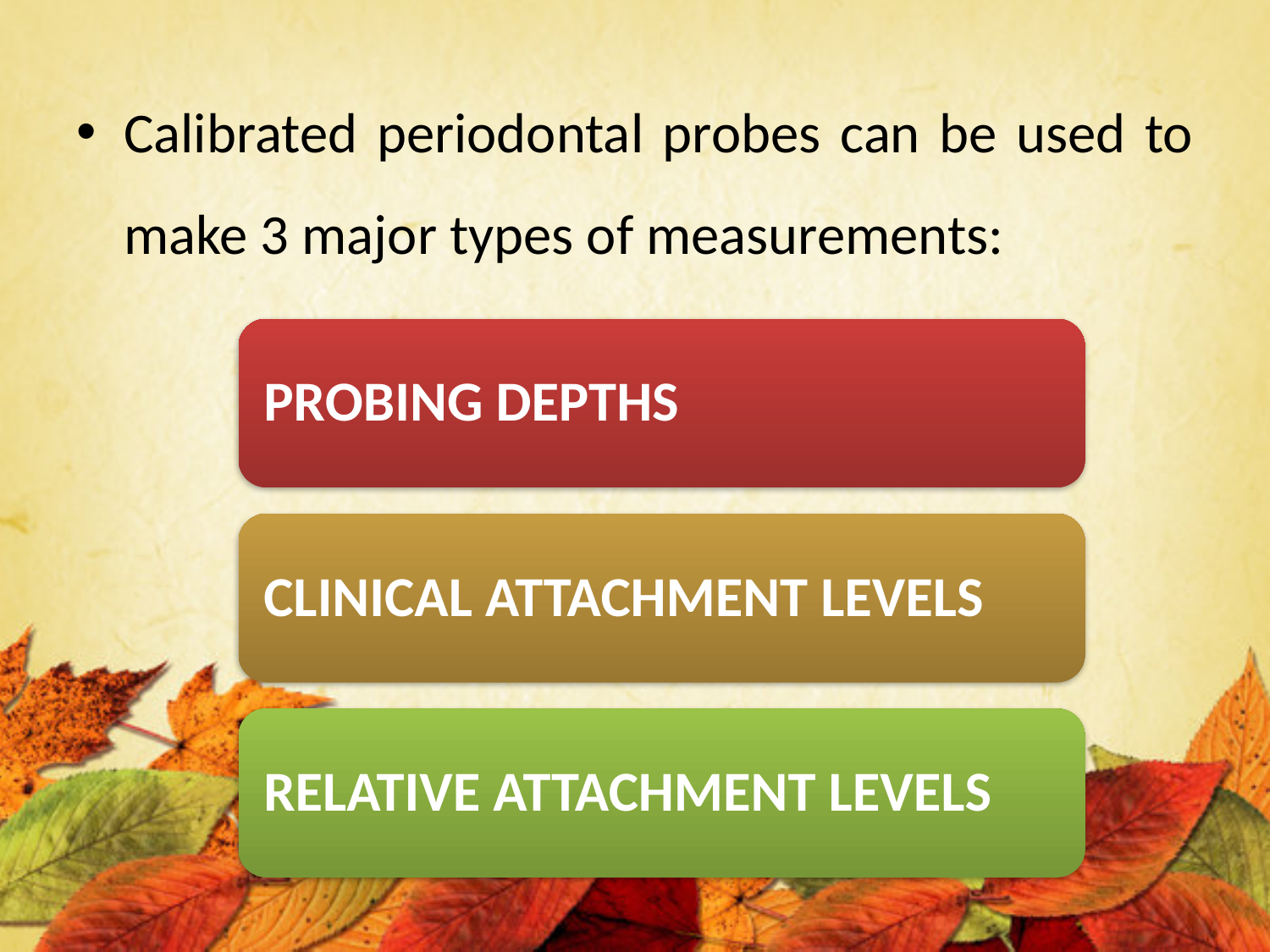

Calibrated periodontal probes can be used to make 3 major types of measurements:

PROBING DEPTHS
CLINICAL ATTACHMENT LEVELS
RELATIVE ATTACHMENT LEVELS